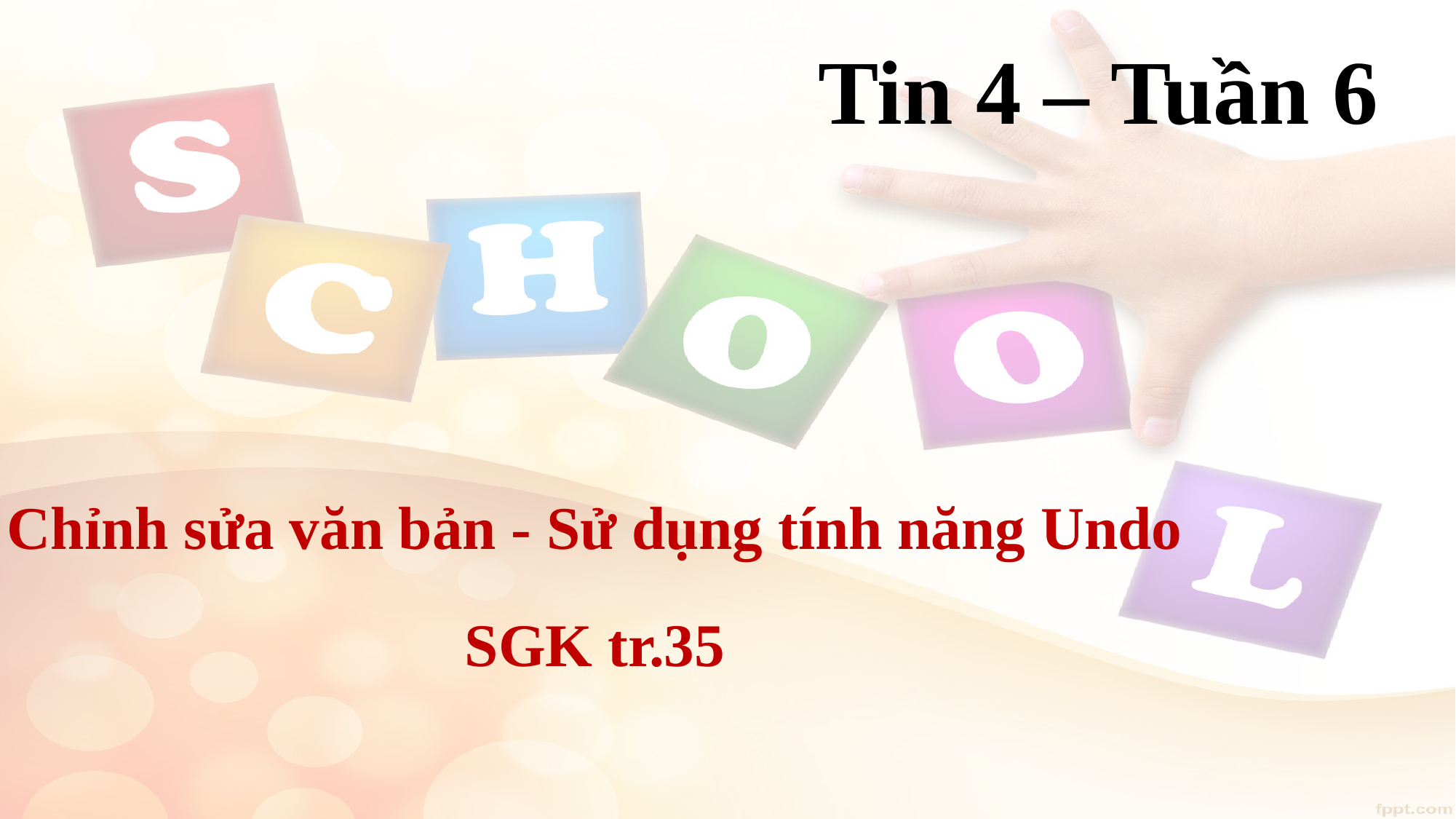

# Tin 4 – Tuần 6
Chỉnh sửa văn bản - Sử dụng tính năng Undo
SGK tr.35